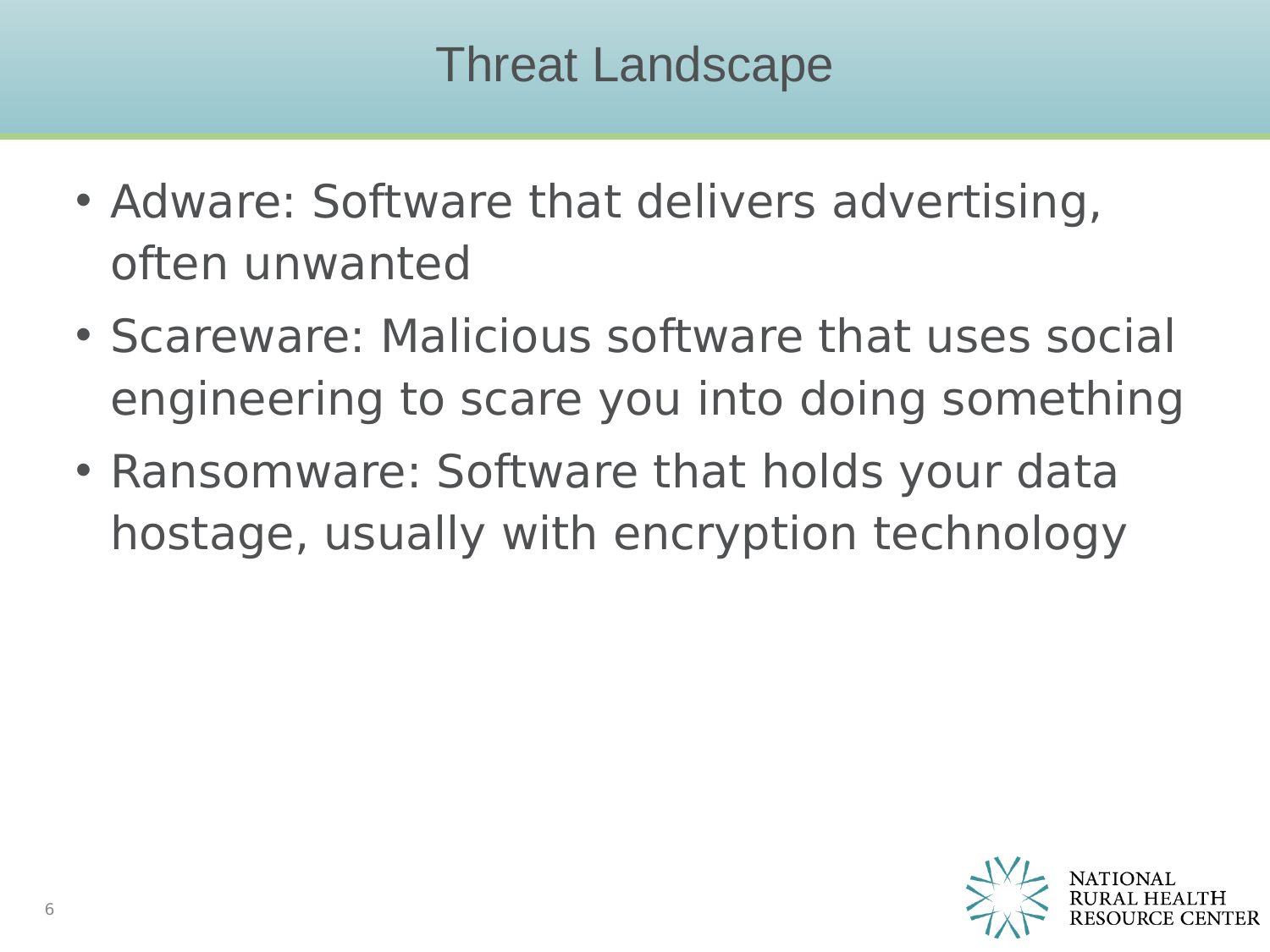

# Threat Landscape
Adware: Software that delivers advertising, often unwanted
Scareware: Malicious software that uses social engineering to scare you into doing something
Ransomware: Software that holds your data hostage, usually with encryption technology

6